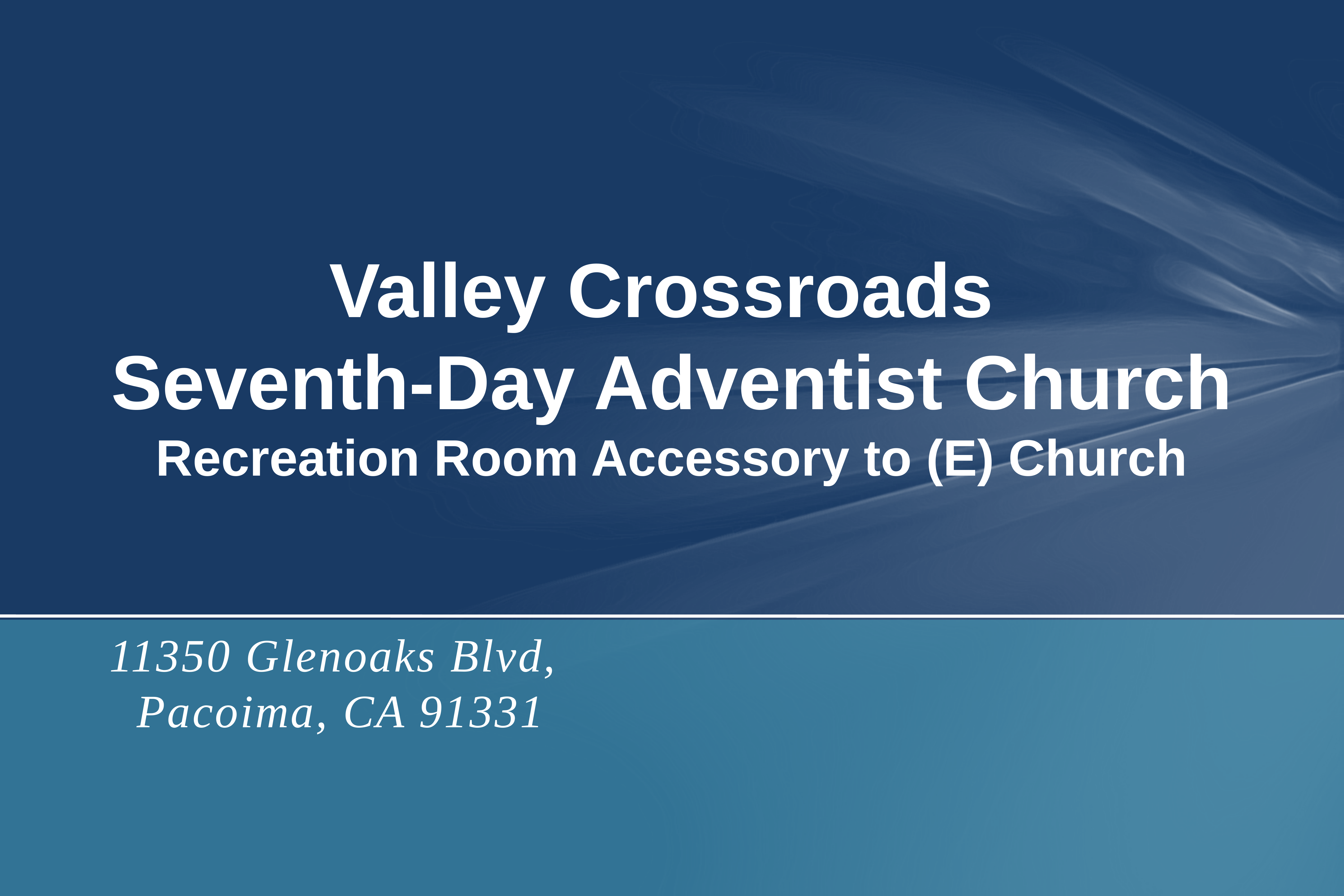

# Valley Crossroads Seventh-Day Adventist Church Recreation Room Accessory to (E) Church

11350 Glenoaks Blvd,
 Pacoima, CA 91331